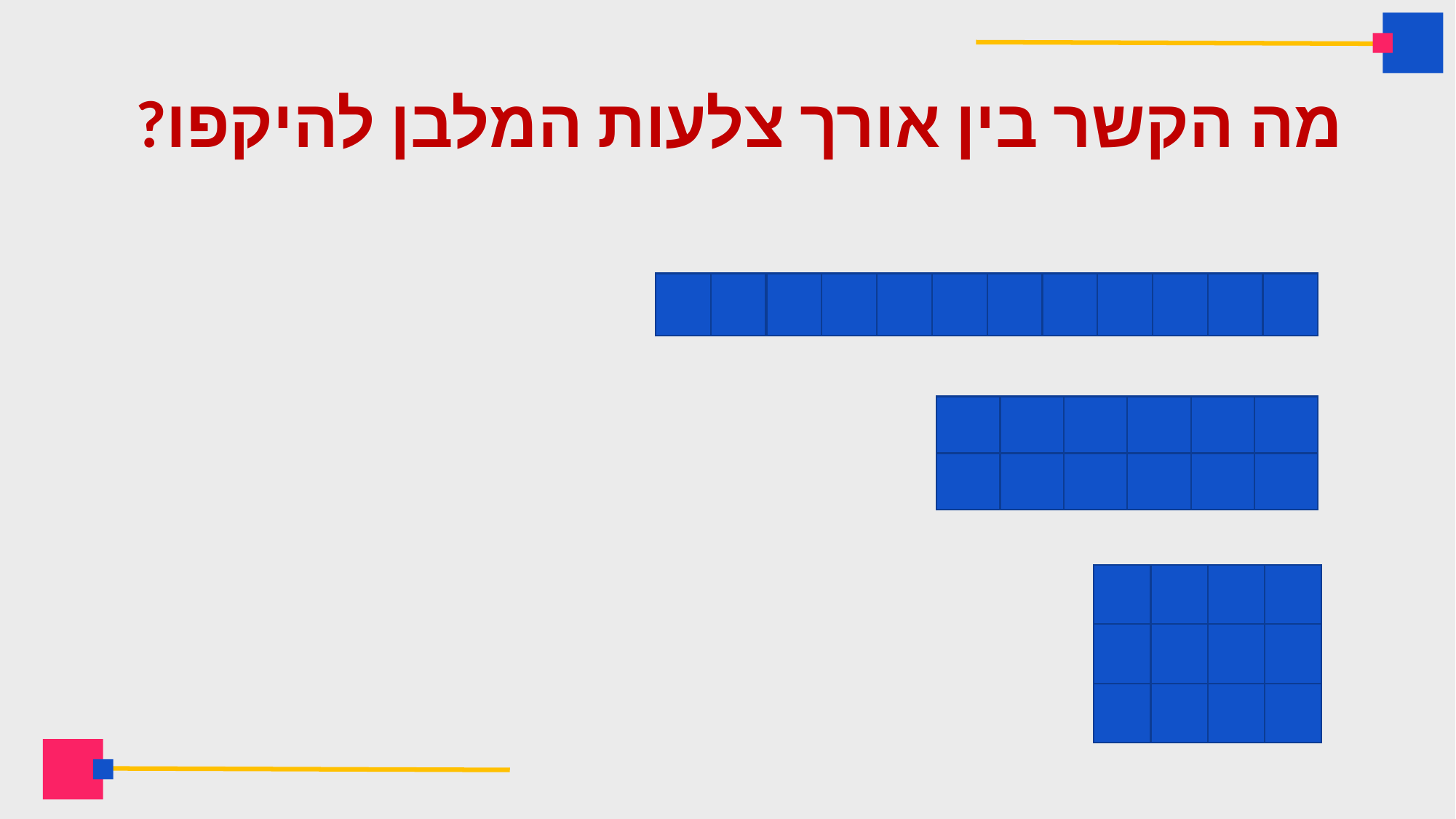

# מה הקשר בין אורך צלעות המלבן להיקפו?